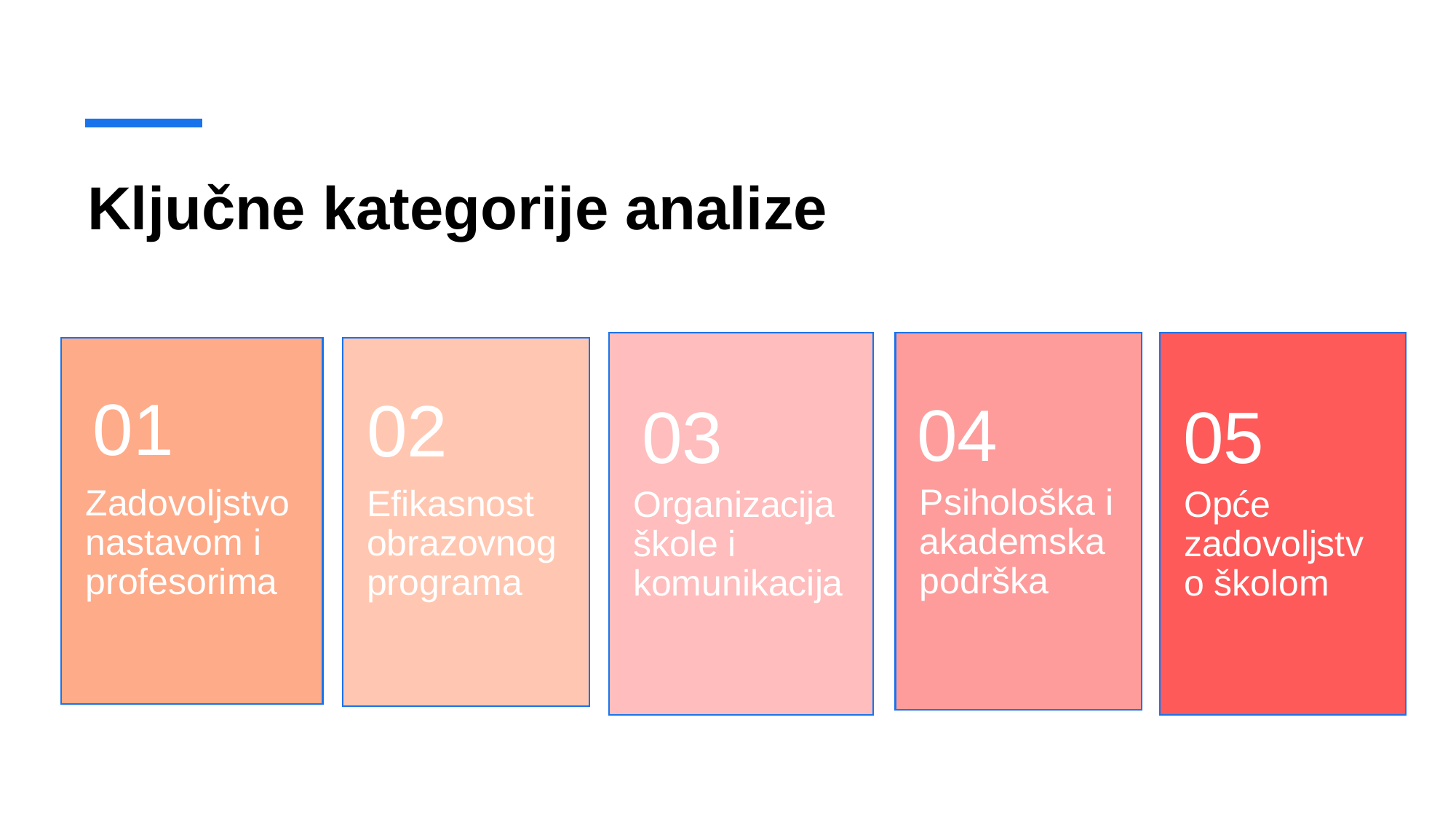

# Ključne kategorije analize
Zadovoljstvo nastavom i profesorima
01
Efikasnost obrazovnog programa
02
Organizacija škole i komunikacija
03
Psihološka i akademska podrška
04
Opće zadovoljstvo školom
05